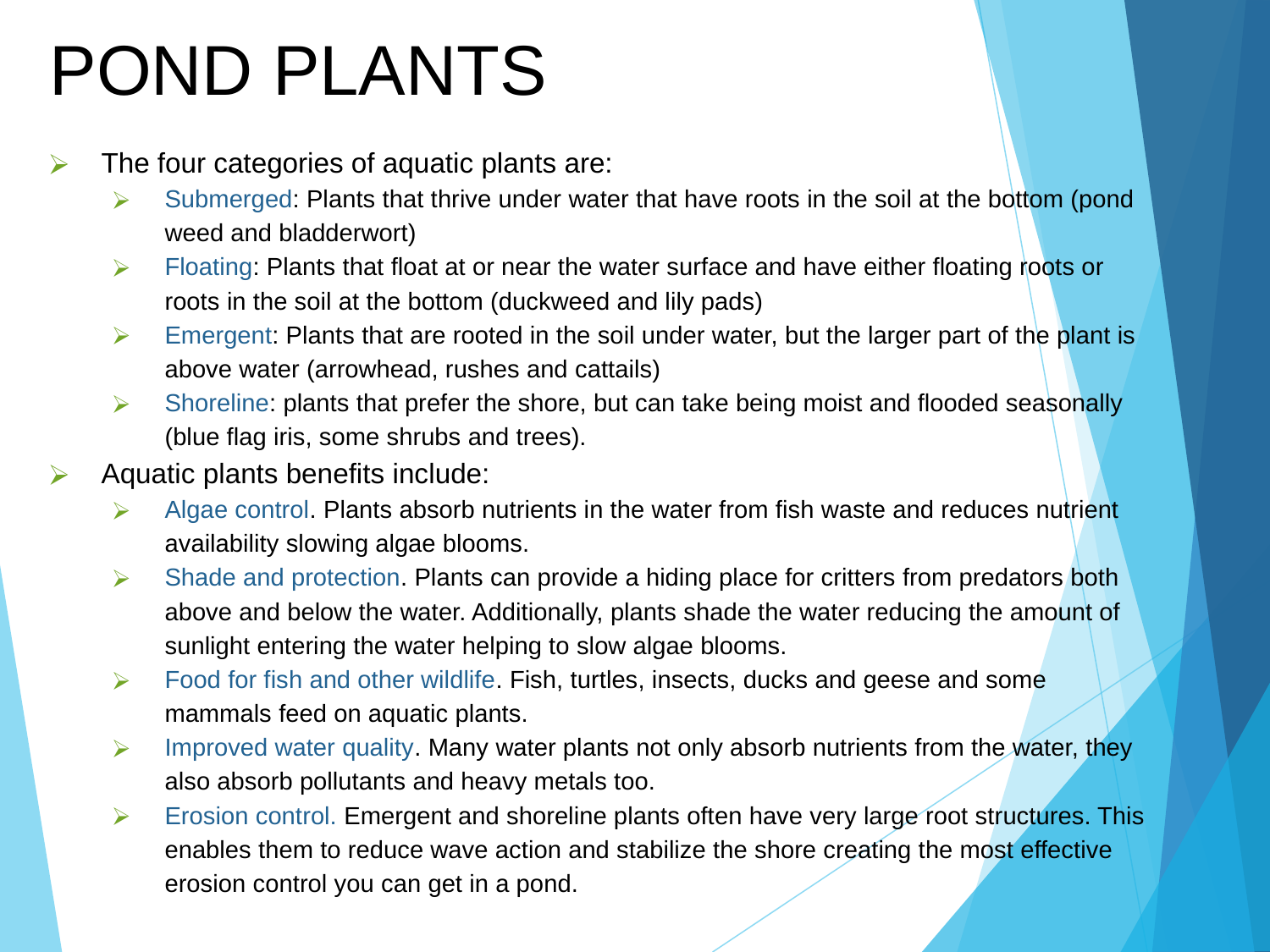

# POND PLANTS

The four categories of aquatic plants are:
Submerged: Plants that thrive under water that have roots in the soil at the bottom (pond weed and bladderwort)
Floating: Plants that float at or near the water surface and have either floating roots or roots in the soil at the bottom (duckweed and lily pads)
Emergent: Plants that are rooted in the soil under water, but the larger part of the plant is above water (arrowhead, rushes and cattails)
Shoreline: plants that prefer the shore, but can take being moist and flooded seasonally (blue flag iris, some shrubs and trees).
Aquatic plants benefits include:
Algae control. Plants absorb nutrients in the water from fish waste and reduces nutrient availability slowing algae blooms.
Shade and protection. Plants can provide a hiding place for critters from predators both above and below the water. Additionally, plants shade the water reducing the amount of sunlight entering the water helping to slow algae blooms.
Food for fish and other wildlife. Fish, turtles, insects, ducks and geese and some mammals feed on aquatic plants.
Improved water quality. Many water plants not only absorb nutrients from the water, they also absorb pollutants and heavy metals too.
Erosion control. Emergent and shoreline plants often have very large root structures. This enables them to reduce wave action and stabilize the shore creating the most effective erosion control you can get in a pond.